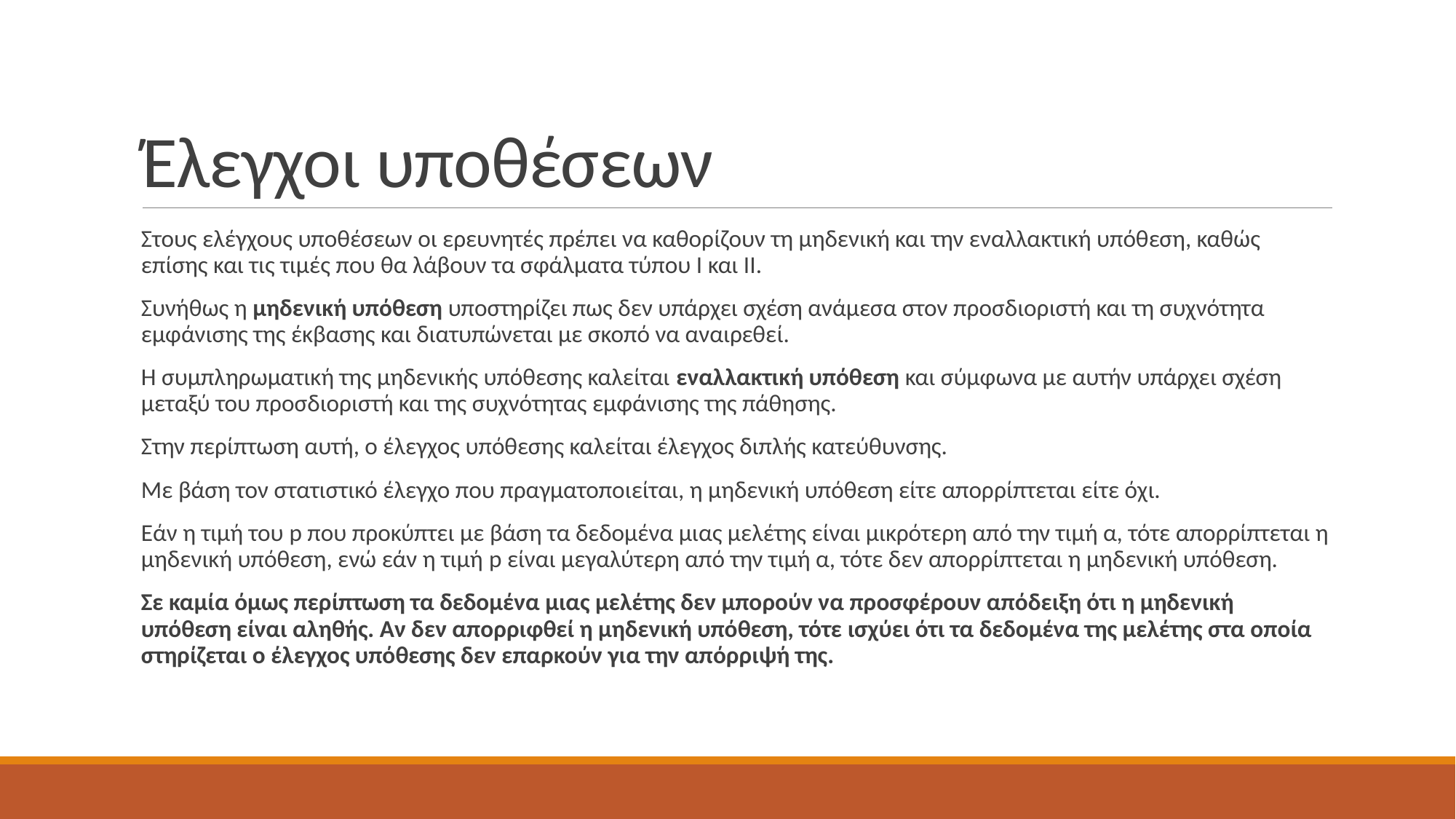

# Έλεγχοι υποθέσεων
Στους ελέγχους υποθέσεων οι ερευνητές πρέπει να καθορίζουν τη μηδενική και την εναλλακτική υπόθεση, καθώς επίσης και τις τιμές που θα λάβουν τα σφάλματα τύπου Ι και ΙΙ.
Συνήθως η μηδενική υπόθεση υποστηρίζει πως δεν υπάρχει σχέση ανάμεσα στον προσδιοριστή και τη συχνότητα εμφάνισης της έκβασης και διατυπώνεται με σκοπό να αναιρεθεί.
Η συμπληρωματική της μηδενικής υπόθεσης καλείται εναλλακτική υπόθεση και σύμφωνα με αυτήν υπάρχει σχέση μεταξύ του προσδιοριστή και της συχνότητας εμφάνισης της πάθησης.
Στην περίπτωση αυτή, ο έλεγχος υπόθεσης καλείται έλεγχος διπλής κατεύθυνσης.
Με βάση τον στατιστικό έλεγχο που πραγματοποιείται, η μηδενική υπόθεση είτε απορρίπτεται είτε όχι.
Εάν η τιμή του p που προκύπτει με βάση τα δεδομένα μιας μελέτης είναι μικρότερη από την τιμή α, τότε απορρίπτεται η μηδενική υπόθεση, ενώ εάν η τιμή p είναι μεγαλύτερη από την τιμή α, τότε δεν απορρίπτεται η μηδενική υπόθεση.
Σε καμία όμως περίπτωση τα δεδομένα μιας μελέτης δεν μπορούν να προσφέρουν απόδειξη ότι η μηδενική υπόθεση είναι αληθής. Αν δεν απορριφθεί η μηδενική υπόθεση, τότε ισχύει ότι τα δεδομένα της μελέτης στα οποία στηρίζεται ο έλεγχος υπόθεσης δεν επαρκούν για την απόρριψή της.